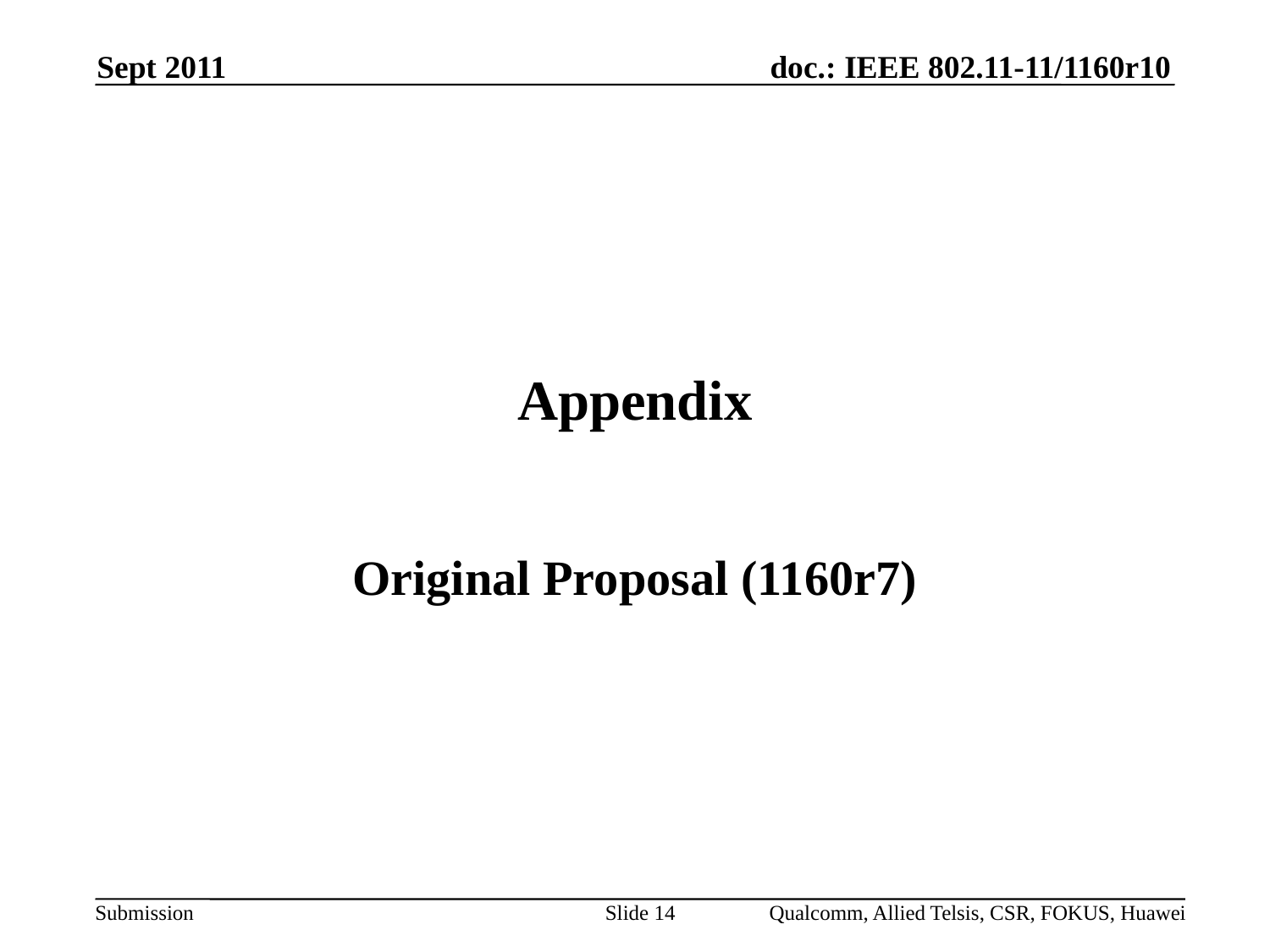

Sept 2011
# Appendix
Original Proposal (1160r7)
Slide 14
Qualcomm, Allied Telsis, CSR, FOKUS, Huawei